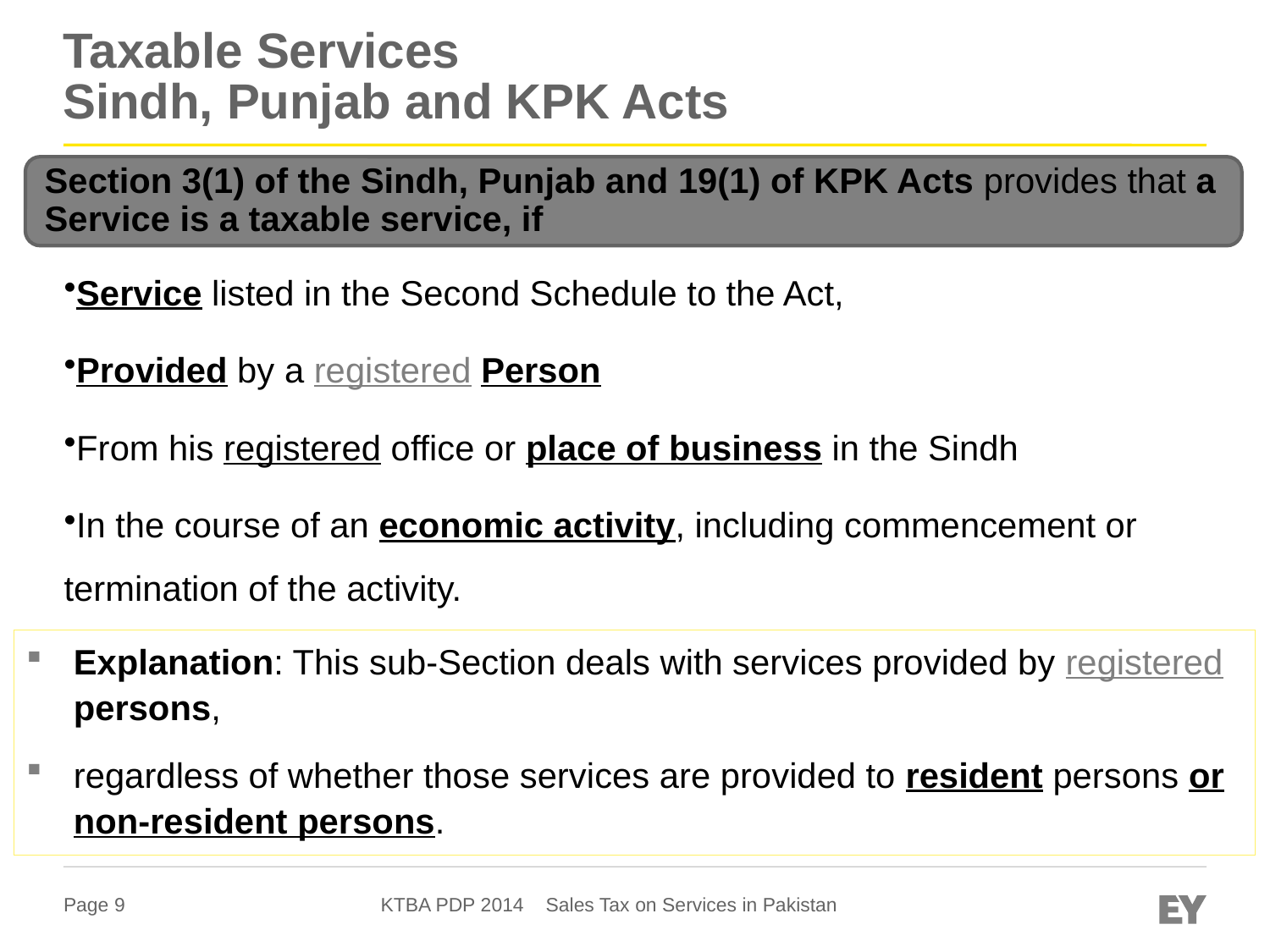

# Taxable Services Sindh, Punjab and KPK Acts
Section 3(1) of the Sindh, Punjab and 19(1) of KPK Acts provides that a Service is a taxable service, if
Service listed in the Second Schedule to the Act,
Provided by a registered Person
From his registered office or place of business in the Sindh
In the course of an economic activity, including commencement or termination of the activity.
Explanation: This sub-Section deals with services provided by registered persons,
regardless of whether those services are provided to resident persons or non-resident persons.